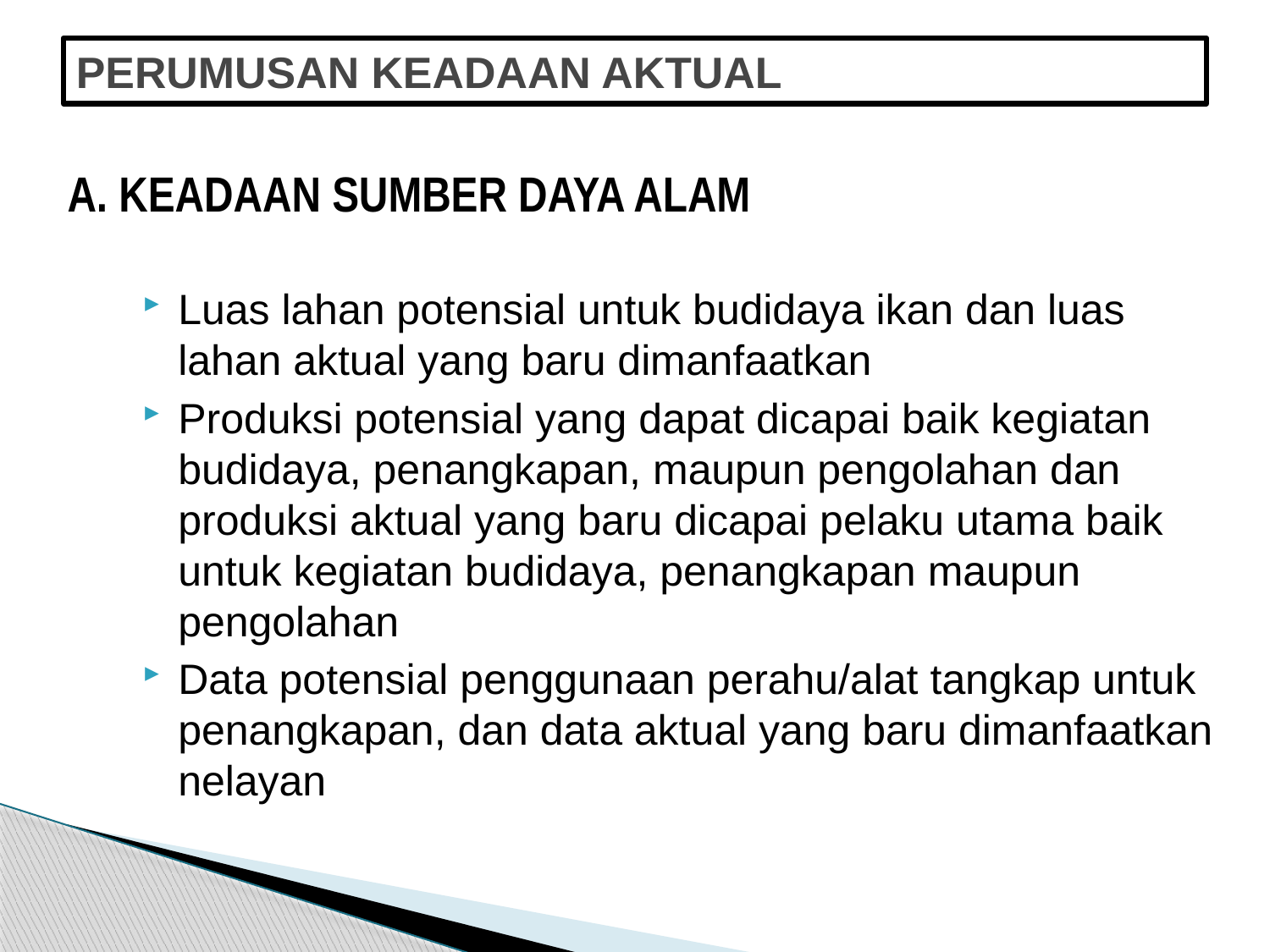

# PERUMUSAN KEADAAN AKTUAL
A. KEADAAN SUMBER DAYA ALAM
Luas lahan potensial untuk budidaya ikan dan luas lahan aktual yang baru dimanfaatkan
Produksi potensial yang dapat dicapai baik kegiatan budidaya, penangkapan, maupun pengolahan dan produksi aktual yang baru dicapai pelaku utama baik untuk kegiatan budidaya, penangkapan maupun pengolahan
Data potensial penggunaan perahu/alat tangkap untuk penangkapan, dan data aktual yang baru dimanfaatkan nelayan